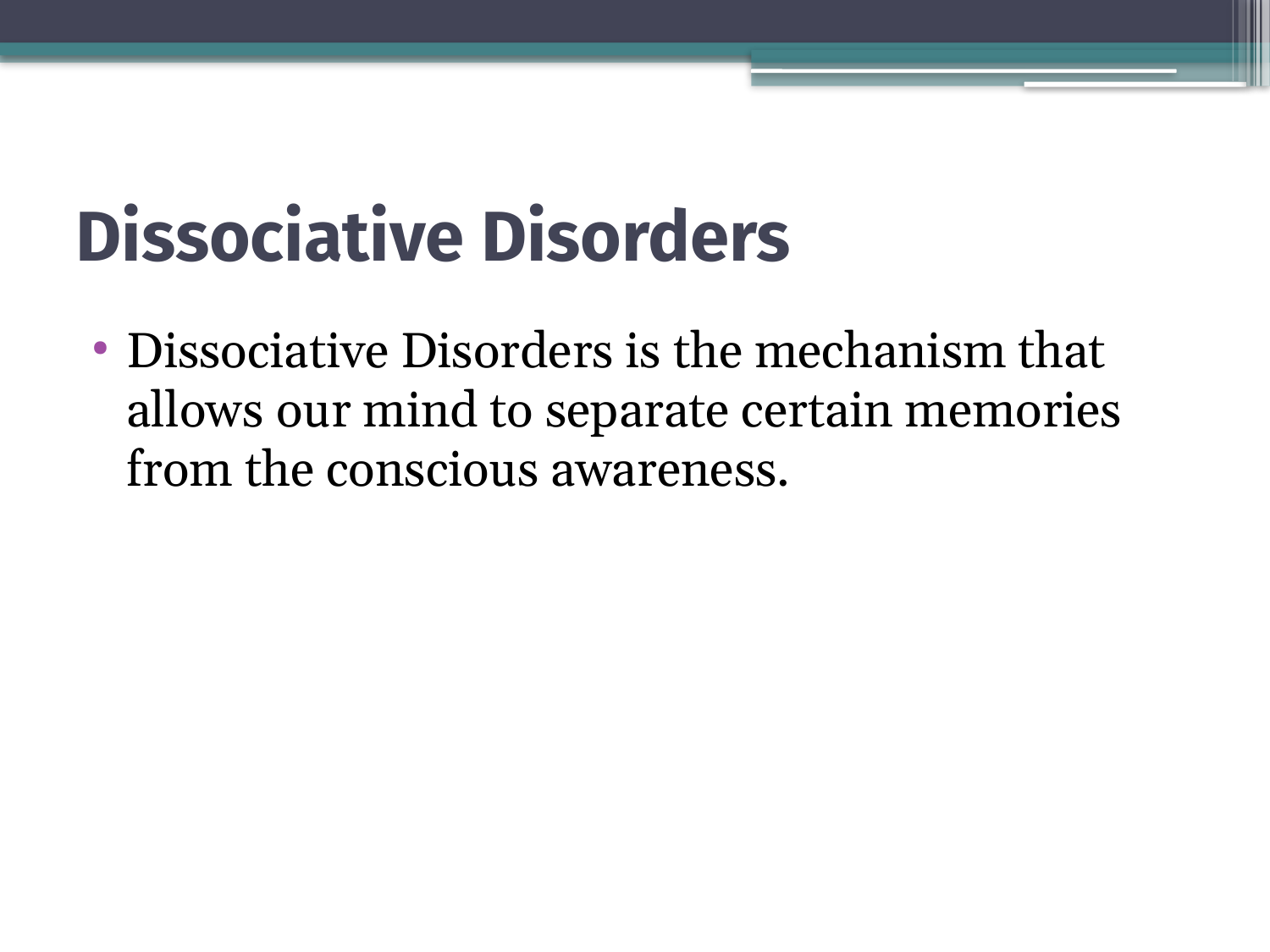

# Dissociative Disorders
Dissociative Disorders is the mechanism that allows our mind to separate certain memories from the conscious awareness.